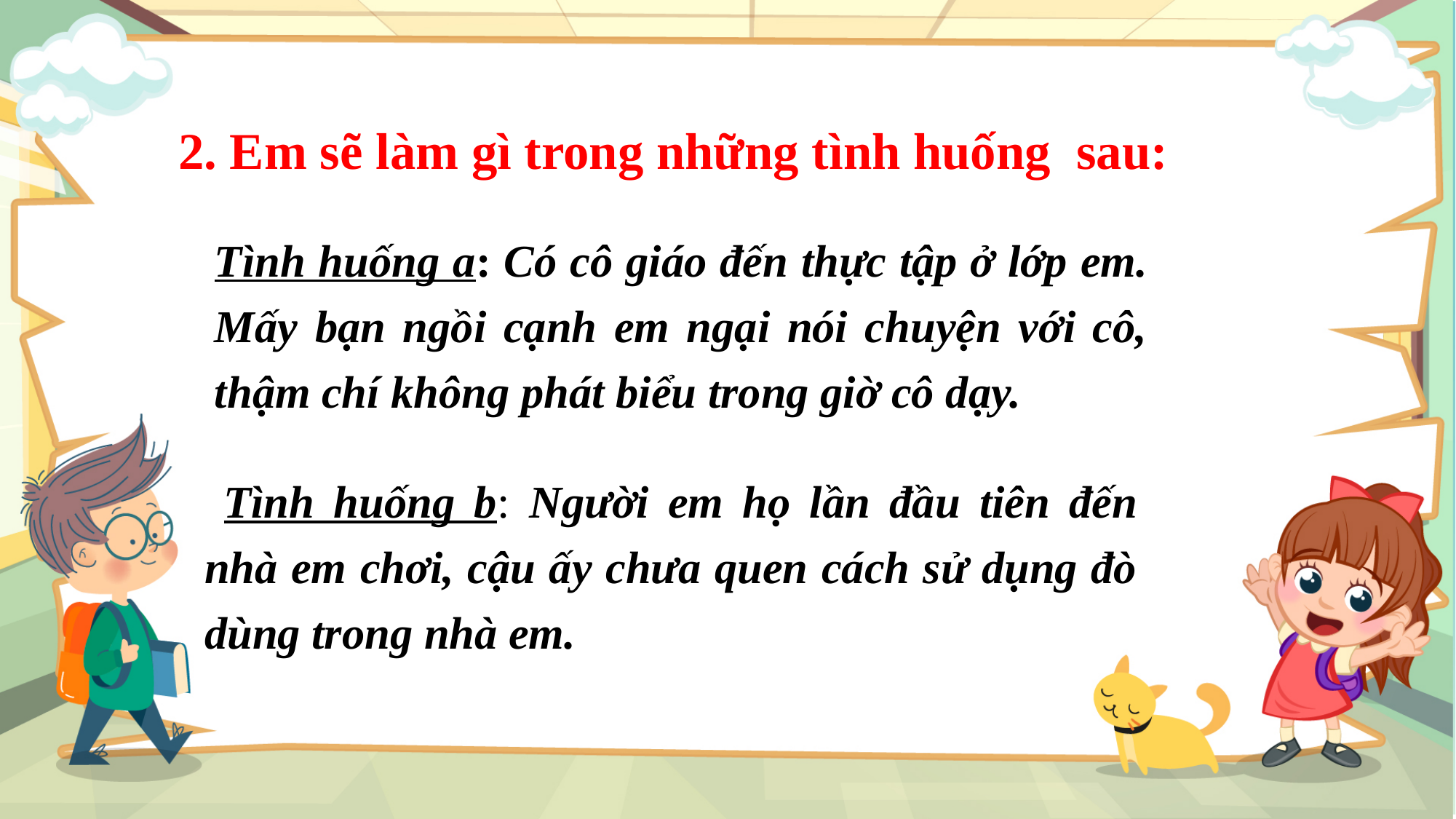

2. Em sẽ làm gì trong những tình huống  sau:
Tình huống a: Có cô giáo đến thực tập ở lớp em. Mấy bạn ngồi cạnh em ngại nói chuyện với cô, thậm chí không phát biểu trong giờ cô dạy.
 Tình huống b: Người em họ lần đầu tiên đến nhà em chơi, cậu ấy chưa quen cách sử dụng đò dùng trong nhà em.